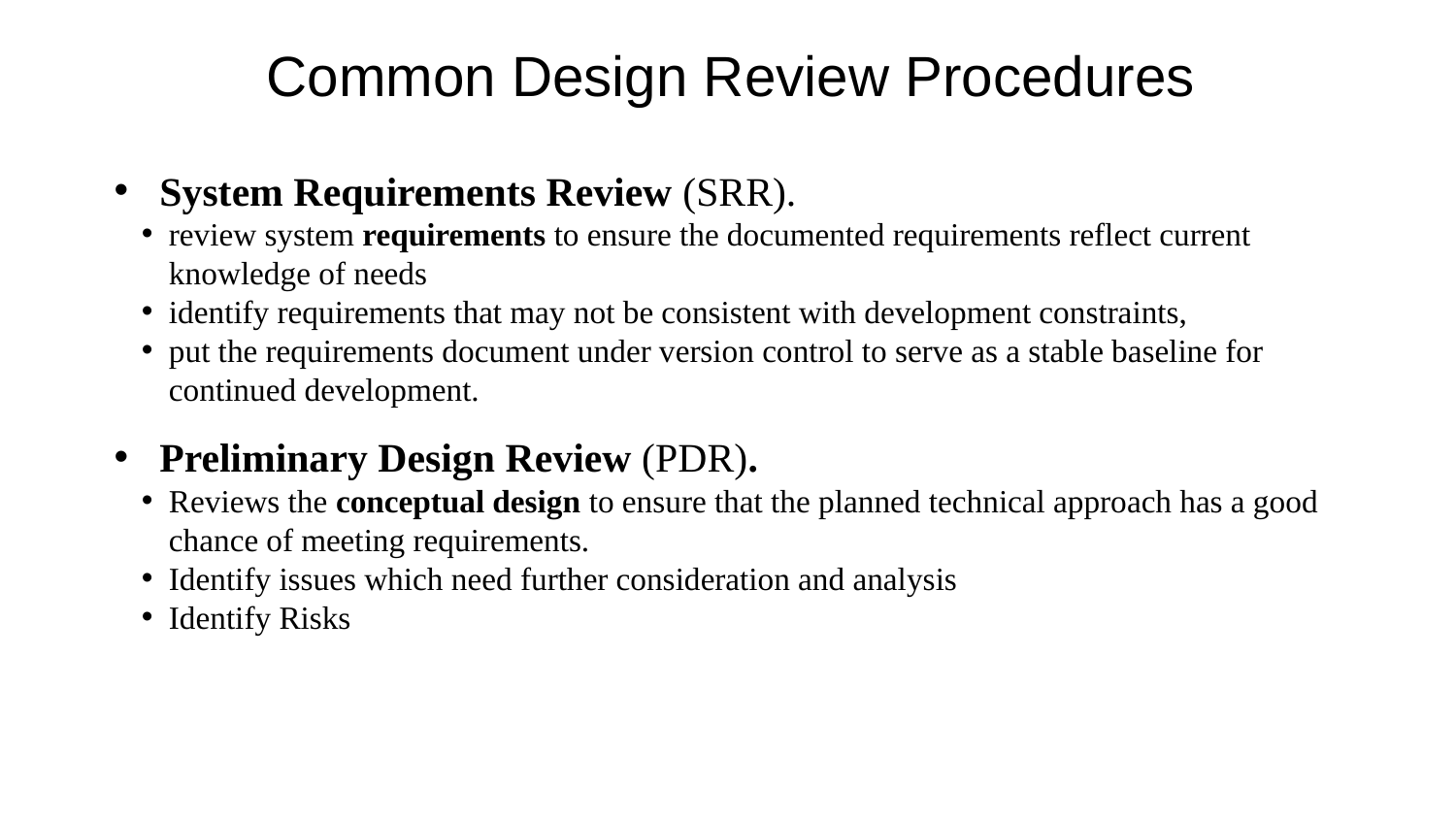

Common Design Review Procedures
System Requirements Review (SRR).
review system requirements to ensure the documented requirements reflect current knowledge of needs
identify requirements that may not be consistent with development constraints,
put the requirements document under version control to serve as a stable baseline for continued development.
Preliminary Design Review (PDR).
Reviews the conceptual design to ensure that the planned technical approach has a good chance of meeting requirements.
Identify issues which need further consideration and analysis
Identify Risks